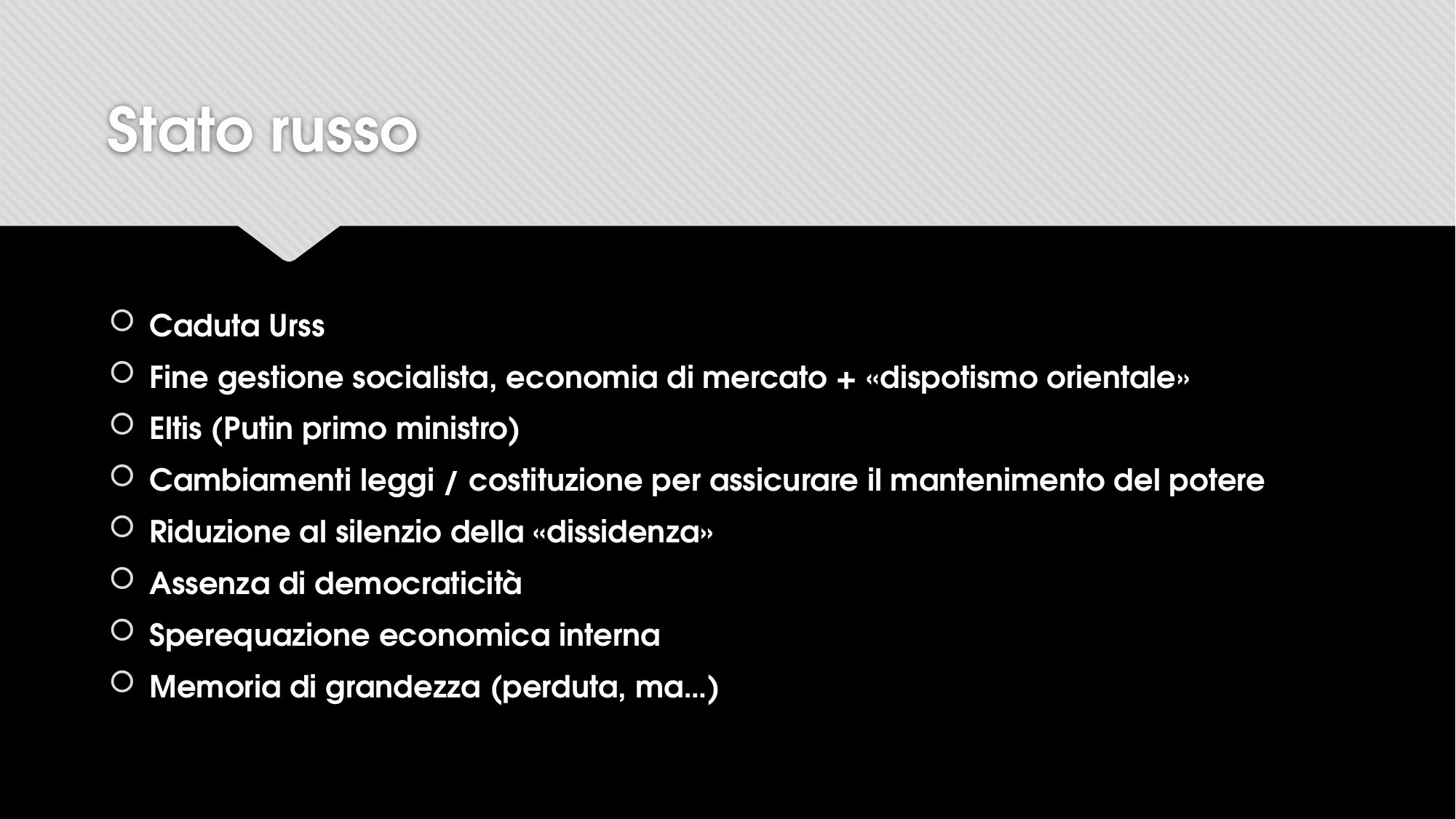

# Stato russo
Caduta Urss
Fine gestione socialista, economia di mercato + «dispotismo orientale»
Eltis (Putin primo ministro)
Cambiamenti leggi / costituzione per assicurare il mantenimento del potere
Riduzione al silenzio della «dissidenza»
Assenza di democraticità
Sperequazione economica interna
Memoria di grandezza (perduta, ma…)